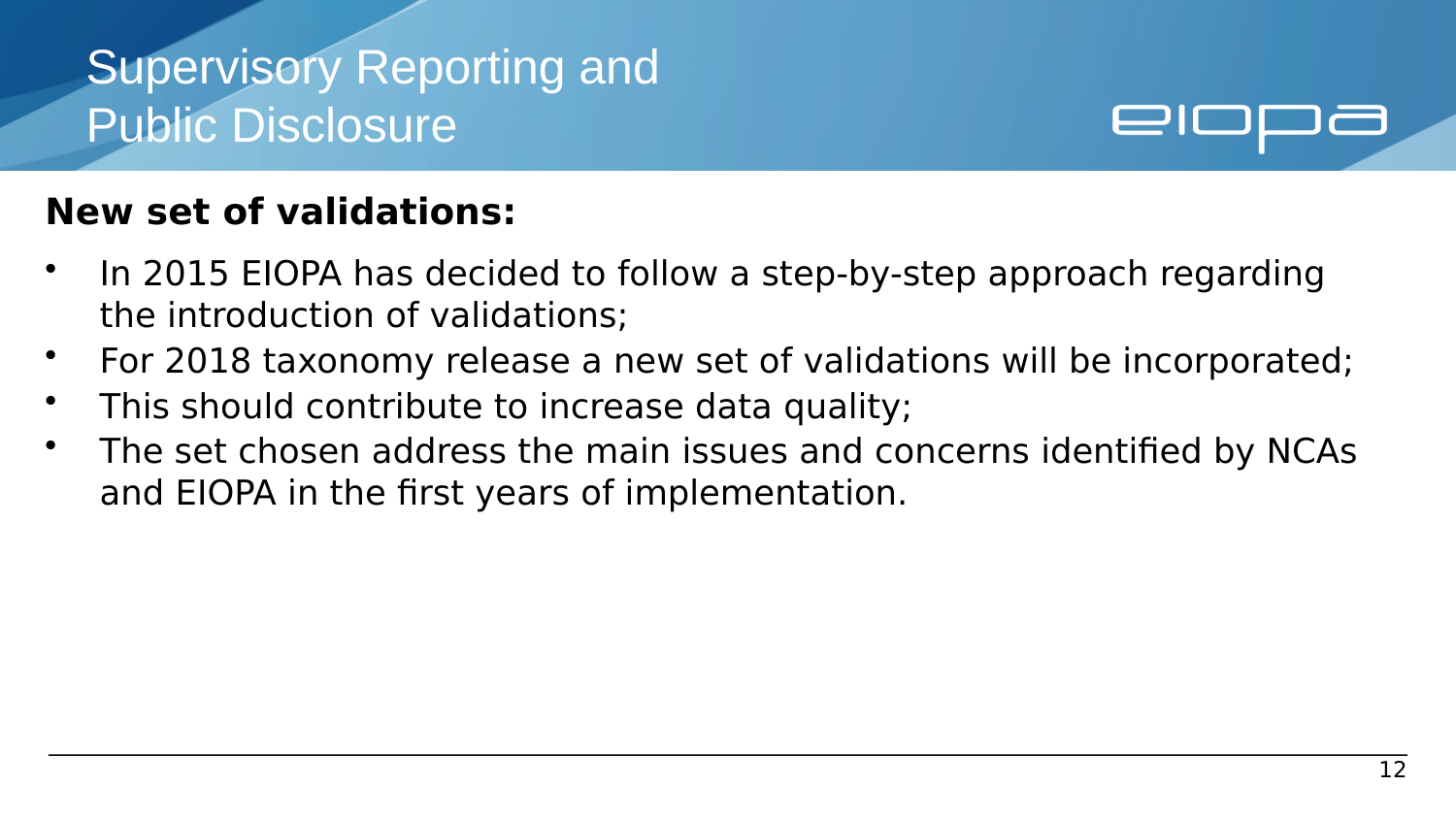

# Supervisory Reporting and Public Disclosure

New set of validations:

In 2015 EIOPA has decided to follow a step-by-step approach regarding the introduction of validations;
For 2018 taxonomy release a new set of validations will be incorporated;
This should contribute to increase data quality;
The set chosen address the main issues and concerns identified by NCAs and EIOPA in the first years of implementation.